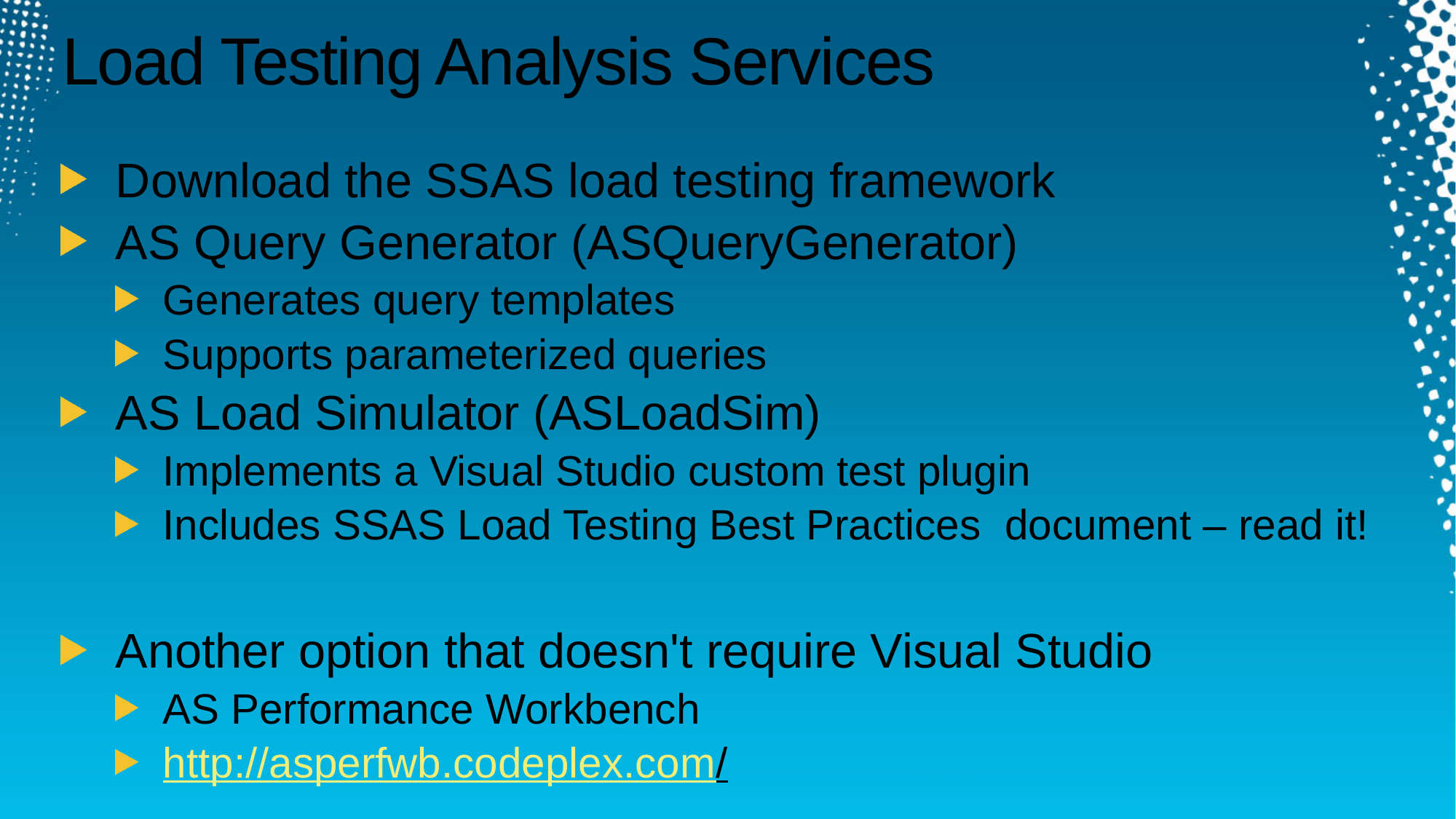

# Load Testing Analysis Services
Download the SSAS load testing framework
AS Query Generator (ASQueryGenerator)
Generates query templates
Supports parameterized queries
AS Load Simulator (ASLoadSim)
Implements a Visual Studio custom test plugin
Includes SSAS Load Testing Best Practices  document – read it!

Another option that doesn't require Visual Studio
AS Performance Workbench
http://asperfwb.codeplex.com/